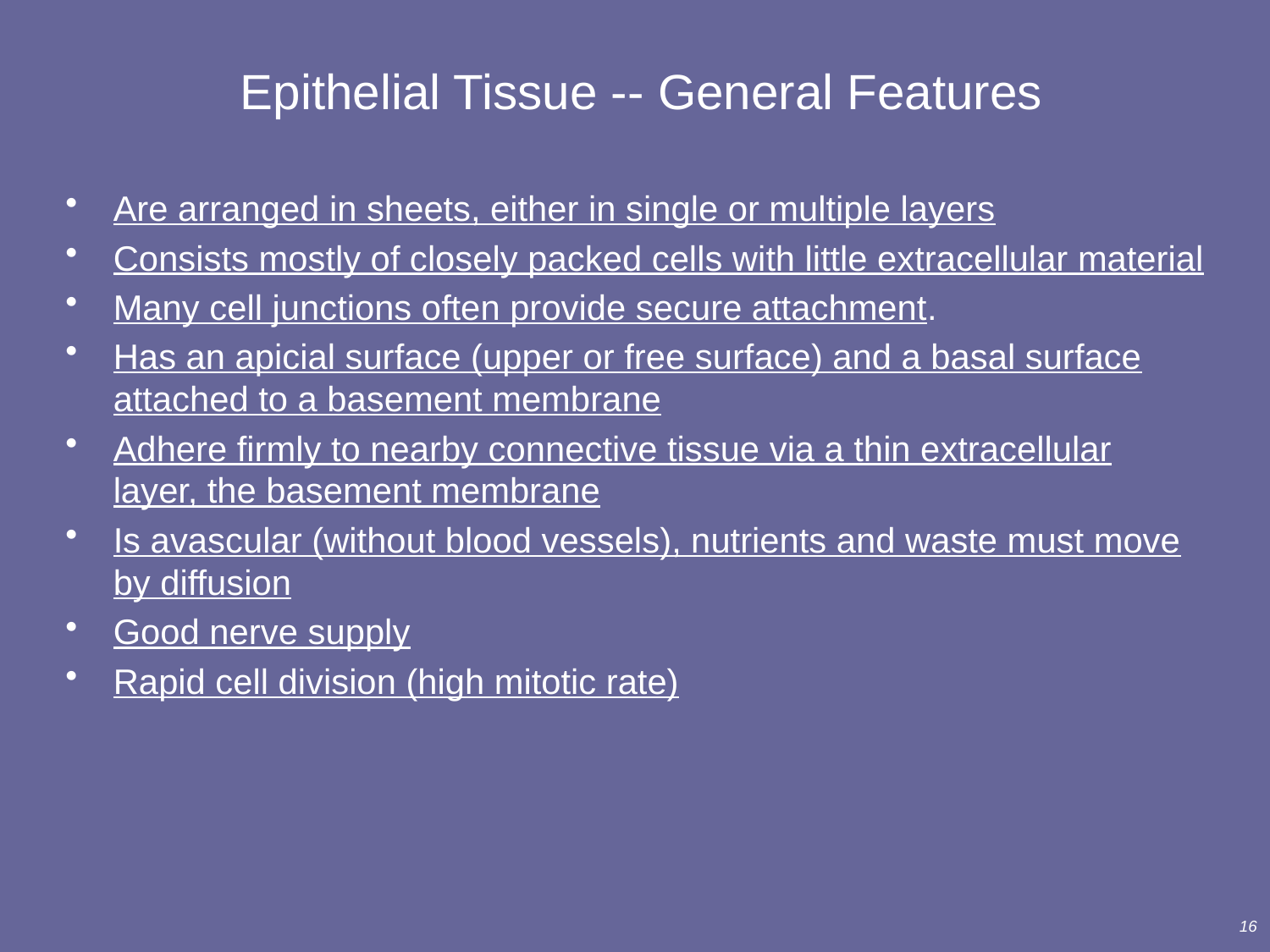

# Epithelial Tissue -- General Features
Are arranged in sheets, either in single or multiple layers
Consists mostly of closely packed cells with little extracellular material
Many cell junctions often provide secure attachment.
Has an apicial surface (upper or free surface) and a basal surface attached to a basement membrane
Adhere firmly to nearby connective tissue via a thin extracellular layer, the basement membrane
Is avascular (without blood vessels), nutrients and waste must move by diffusion
Good nerve supply
Rapid cell division (high mitotic rate)

16